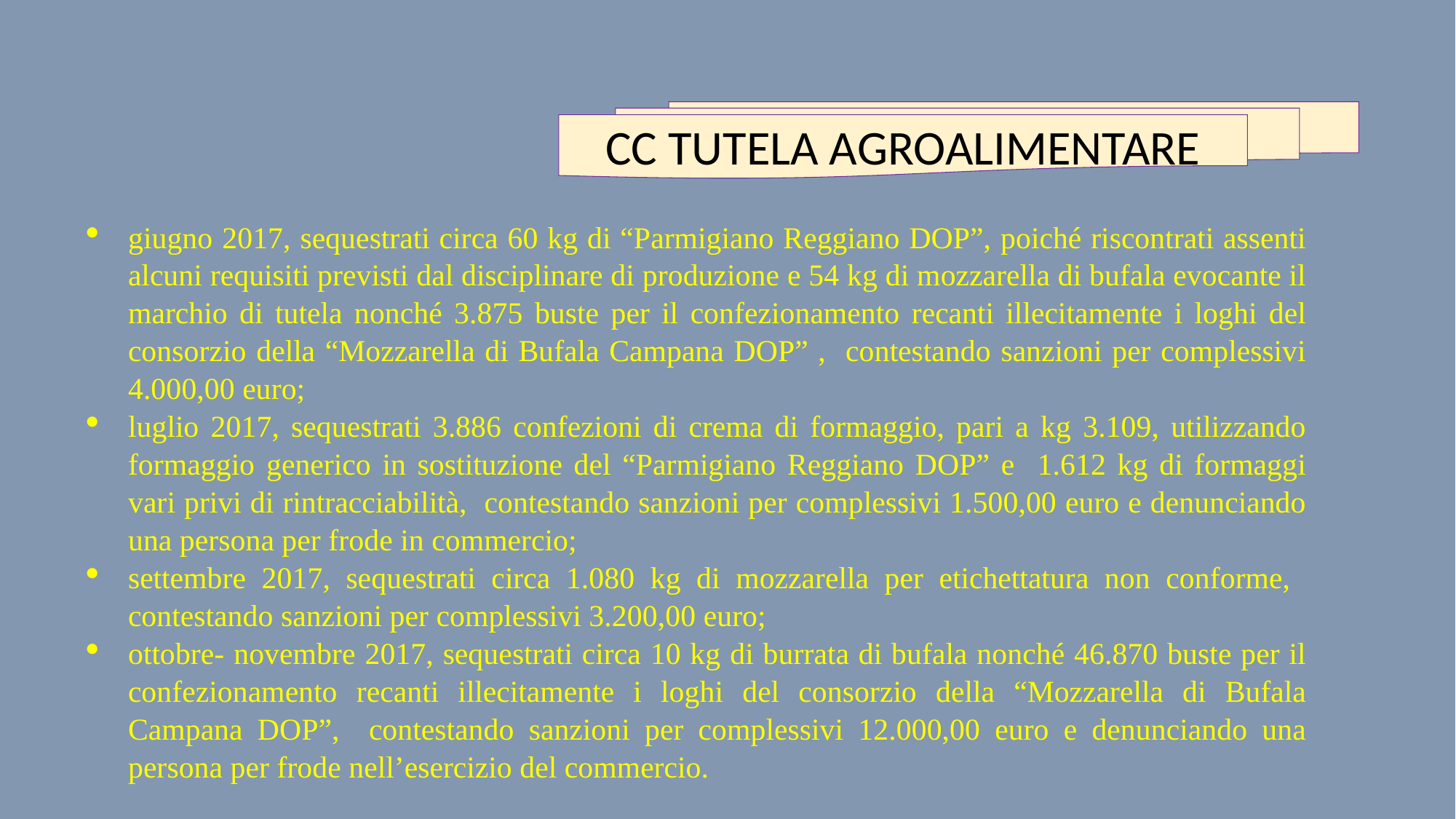

CC Tutela Agroalimentare
giugno 2017, sequestrati circa 60 kg di “Parmigiano Reggiano DOP”, poiché riscontrati assenti alcuni requisiti previsti dal disciplinare di produzione e 54 kg di mozzarella di bufala evocante il marchio di tutela nonché 3.875 buste per il confezionamento recanti illecitamente i loghi del consorzio della “Mozzarella di Bufala Campana DOP” ,  contestando sanzioni per complessivi 4.000,00 euro;
luglio 2017, sequestrati 3.886 confezioni di crema di formaggio, pari a kg 3.109, utilizzando formaggio generico in sostituzione del “Parmigiano Reggiano DOP” e  1.612 kg di formaggi vari privi di rintracciabilità,  contestando sanzioni per complessivi 1.500,00 euro e denunciando una persona per frode in commercio;
settembre 2017, sequestrati circa 1.080 kg di mozzarella per etichettatura non conforme,  contestando sanzioni per complessivi 3.200,00 euro;
ottobre- novembre 2017, sequestrati circa 10 kg di burrata di bufala nonché 46.870 buste per il confezionamento recanti illecitamente i loghi del consorzio della “Mozzarella di Bufala Campana DOP”,  contestando sanzioni per complessivi 12.000,00 euro e denunciando una persona per frode nell’esercizio del commercio.